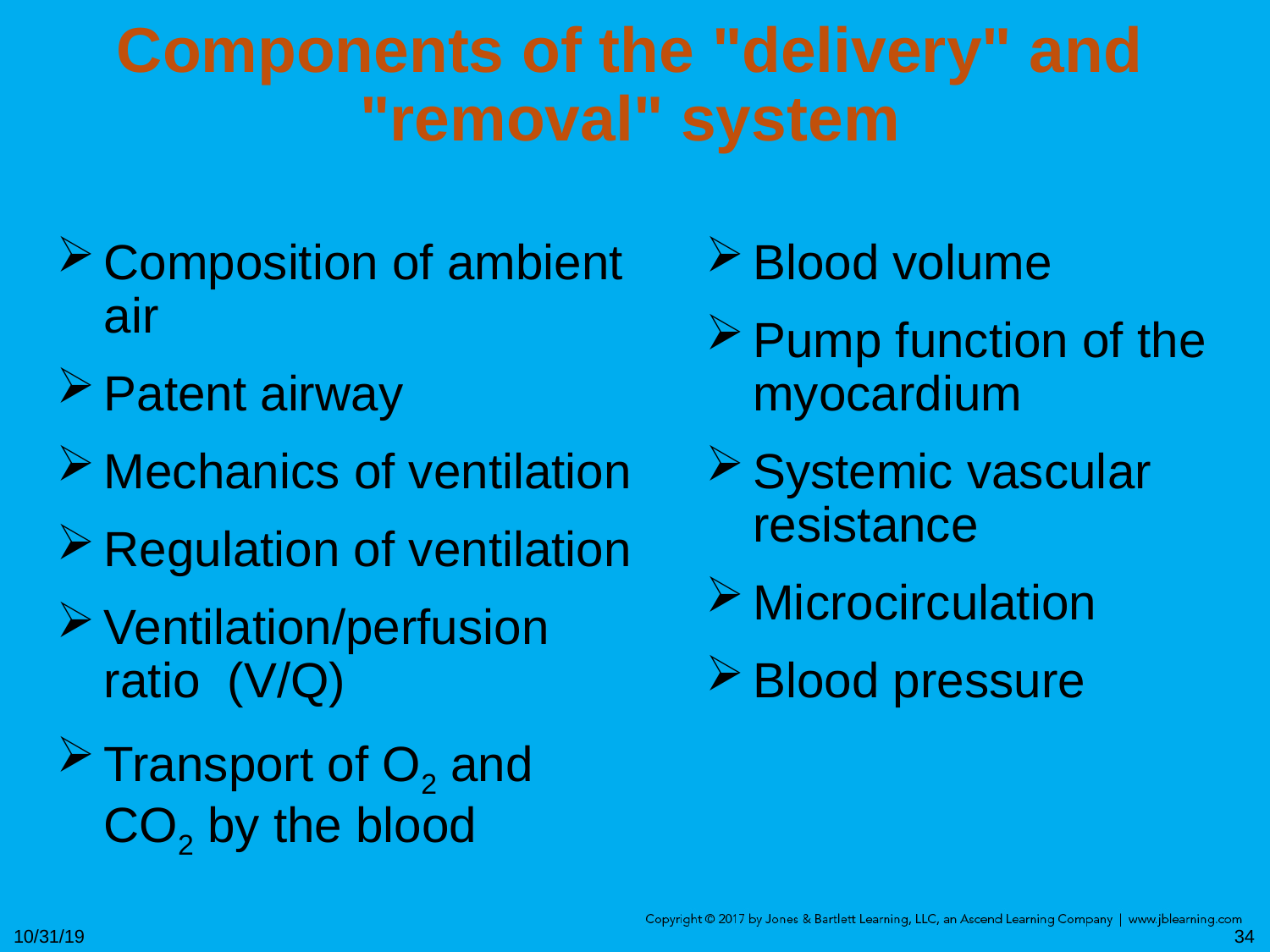

# Components of the "delivery" and "removal" system
Composition of ambient air
Patent airway
Mechanics of ventilation
Regulation of ventilation
Ventilation/perfusion ratio  (V/Q)
Transport of O2 and CO2 by the blood
Blood volume
Pump function of the myocardium
Systemic vascular resistance
Microcirculation
Blood pressure
10/31/19
34